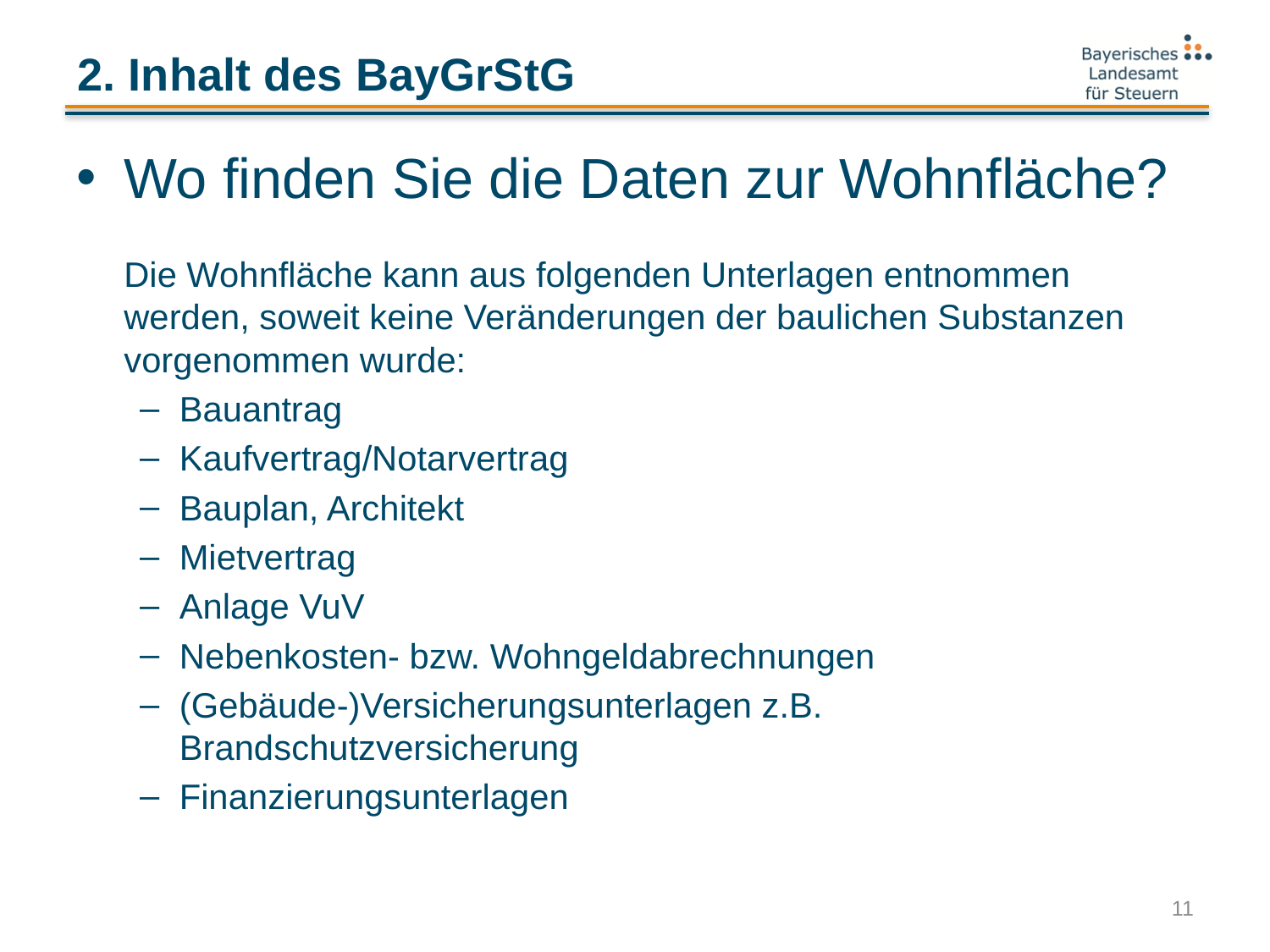

# 2. Inhalt des BayGrStG
Wo finden Sie die Daten zur Wohnfläche?
Die Wohnfläche kann aus folgenden Unterlagen entnommen werden, soweit keine Veränderungen der baulichen Substanzen vorgenommen wurde:
Bauantrag
Kaufvertrag/Notarvertrag
Bauplan, Architekt
Mietvertrag
Anlage VuV
Nebenkosten- bzw. Wohngeldabrechnungen
(Gebäude-)Versicherungsunterlagen z.B. Brandschutzversicherung
Finanzierungsunterlagen

11